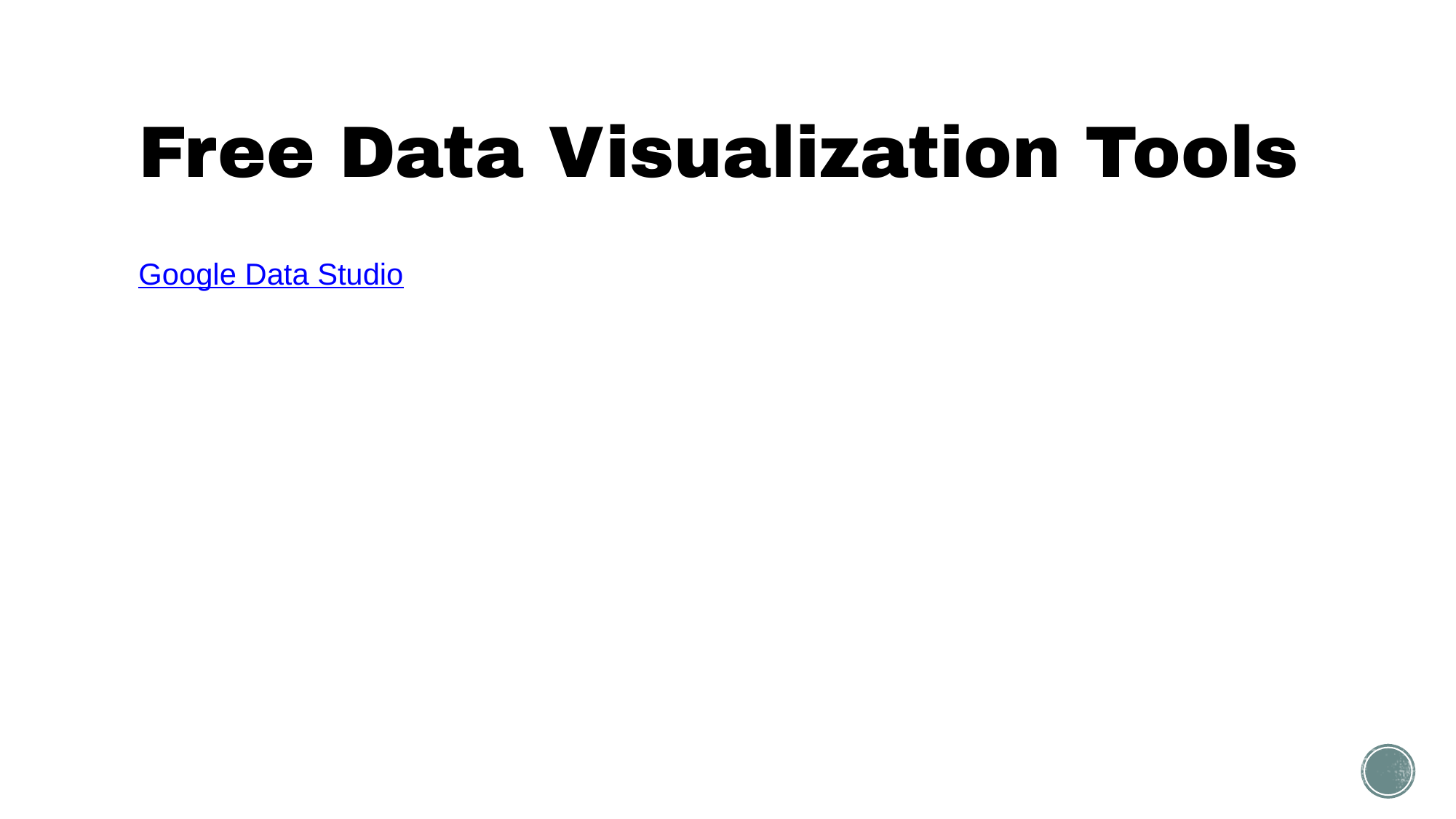

# Free Data Visualization Tools
Google Data Studio